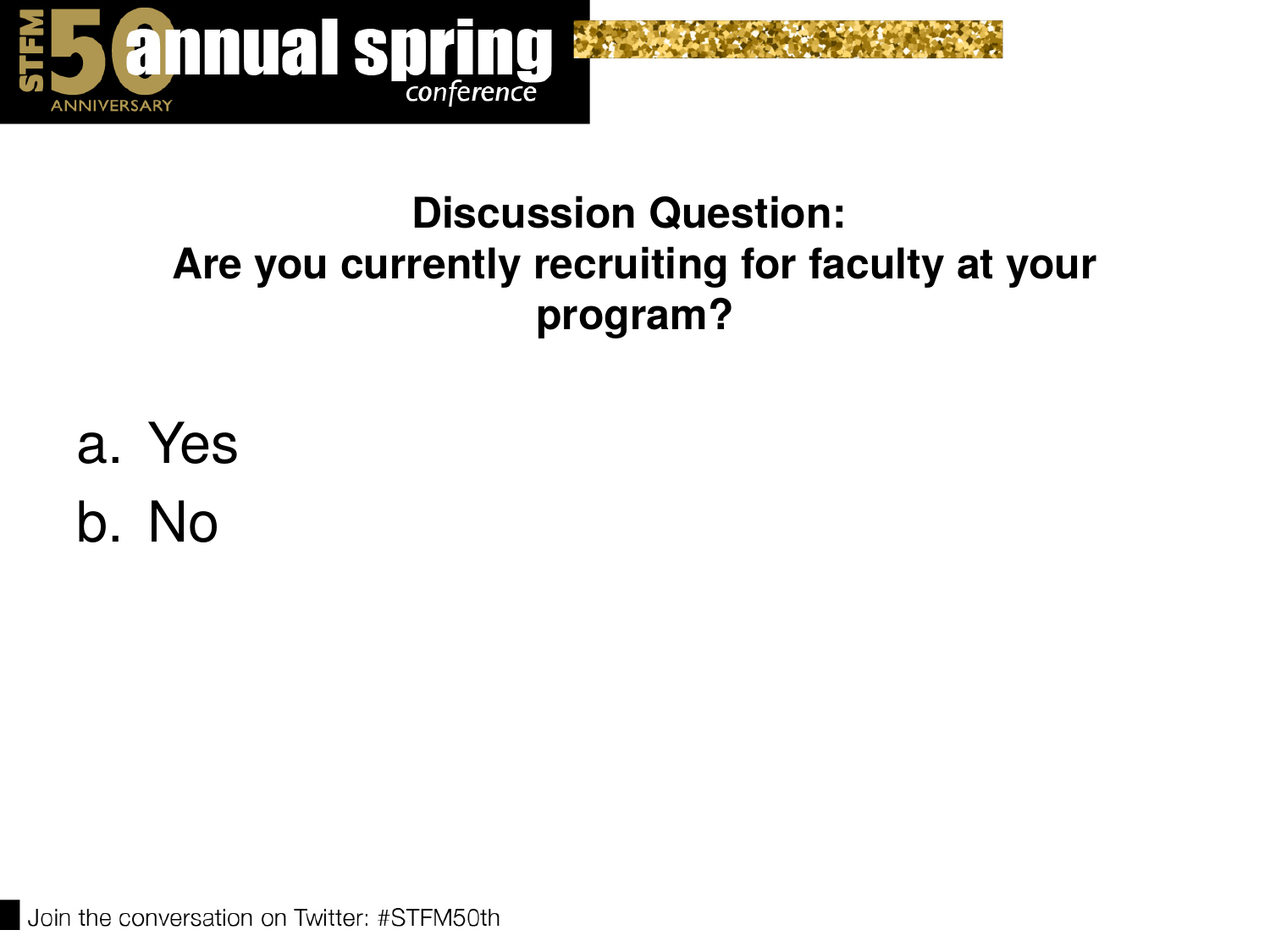

# Discussion Question: Are you currently recruiting for faculty at your program?
Yes
No